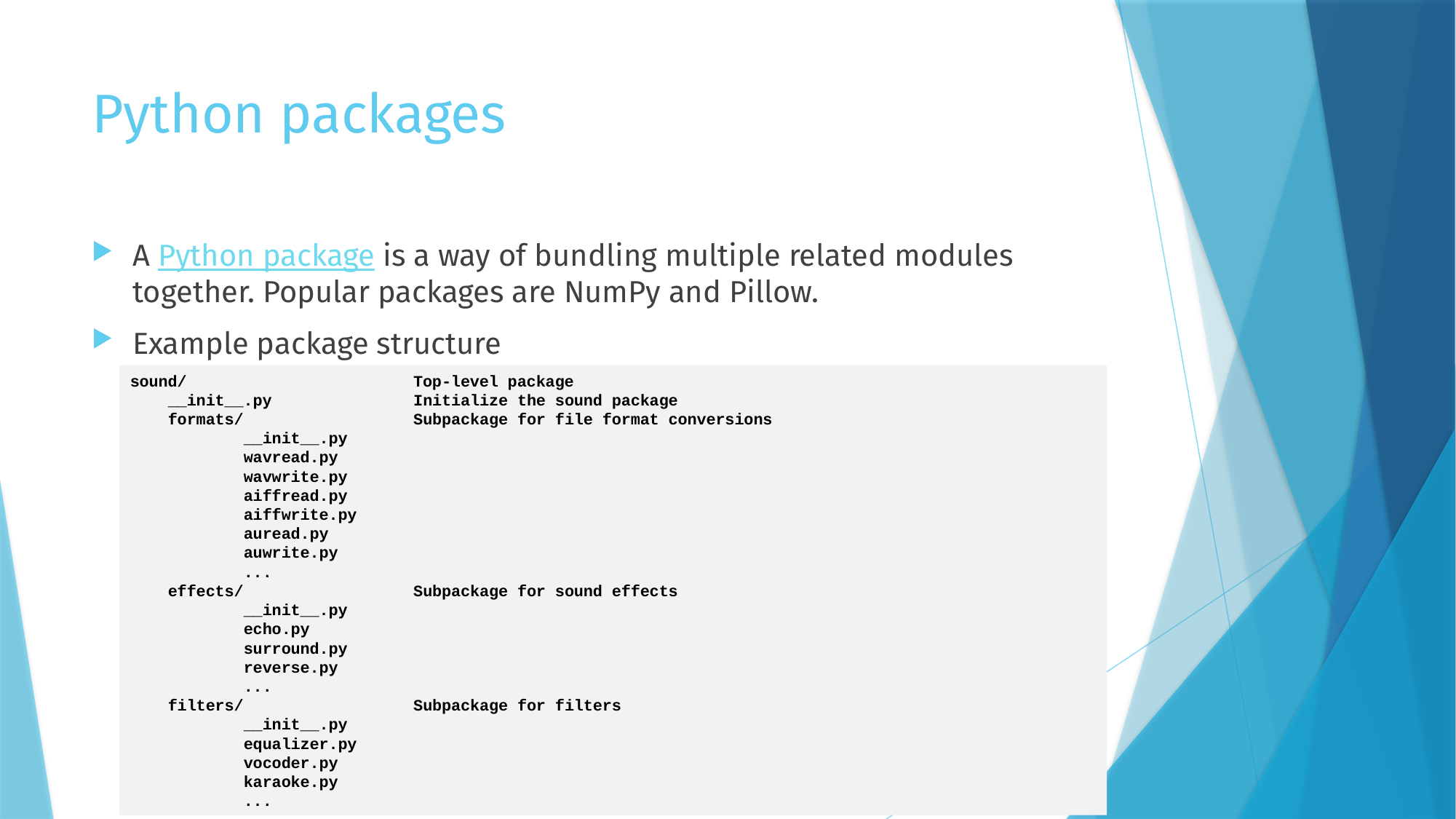

# Python packages
A Python package is a way of bundling multiple related modules together. Popular packages are NumPy and Pillow.
Example package structure
sound/                        Top-level package
    __init__.py               Initialize the sound package
    formats/                  Subpackage for file format conversions
            __init__.py
            wavread.py
            wavwrite.py
            aiffread.py
            aiffwrite.py
            auread.py
            auwrite.py
            ...
    effects/                  Subpackage for sound effects
            __init__.py
            echo.py
            surround.py
            reverse.py
            ...
    filters/                  Subpackage for filters
            __init__.py
            equalizer.py
            vocoder.py
            karaoke.py
            ...